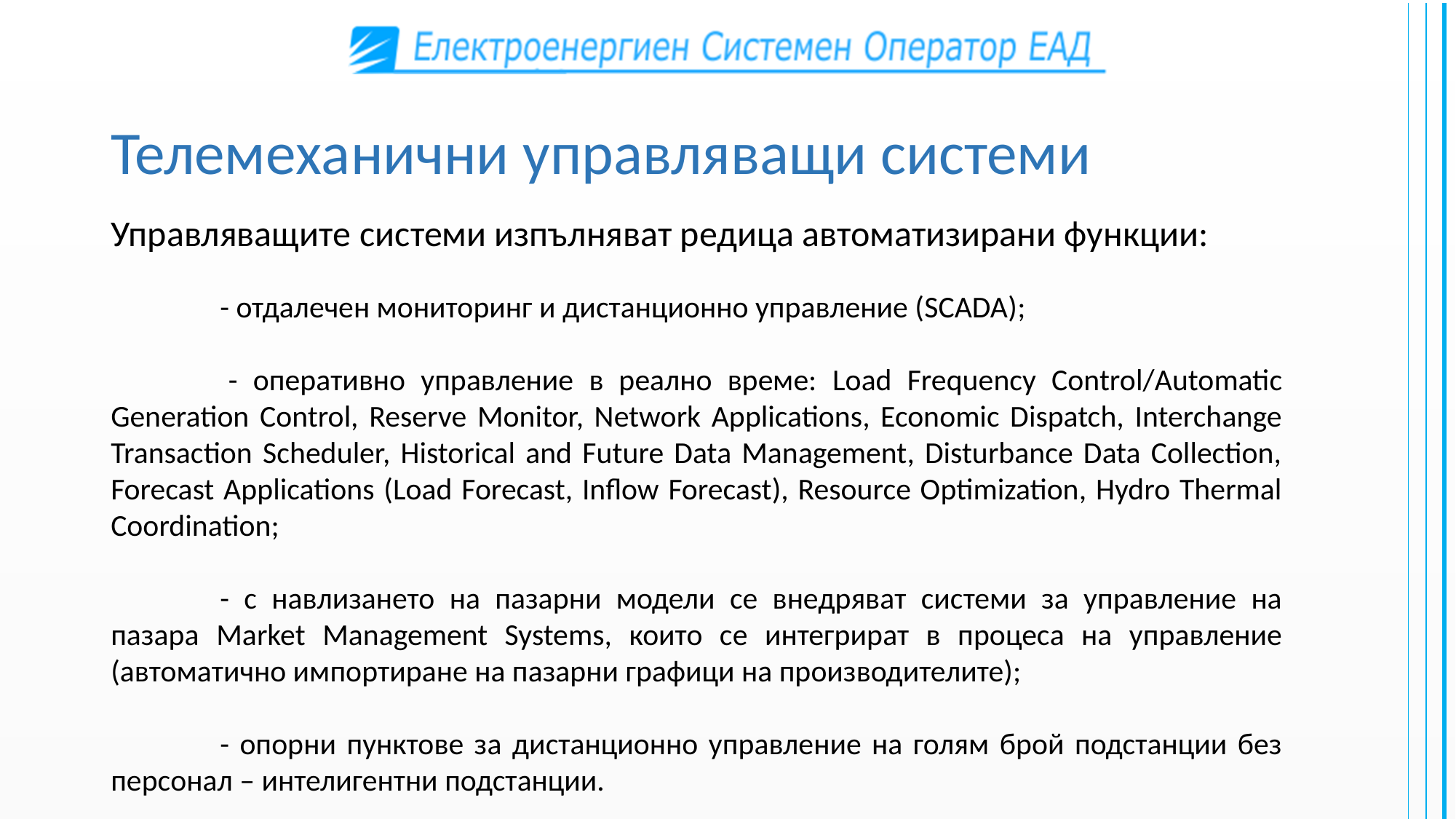

# Телемеханични управляващи системи
Управляващите системи изпълняват редица автоматизирани функции:

	- отдалечен мониторинг и дистанционно управление (SCADA);

 	- оперативно управление в реално време: Load Frequency Control/Automatic Generation Control, Reserve Monitor, Network Applications, Economic Dispatch, Interchange Transaction Scheduler, Historical and Future Data Management, Disturbance Data Collection, Forecast Applications (Load Forecast, Inflow Forecast), Resource Optimization, Hydro Thermal Coordination;

	- с навлизането на пазарни модели се внедряват системи за управление на пазара Market Management Systems, които се интегрират в процеса на управление (автоматично импортиране на пазарни графици на производителите);

	- опорни пунктове за дистанционно управление на голям брой подстанции без персонал – интелигентни подстанции.